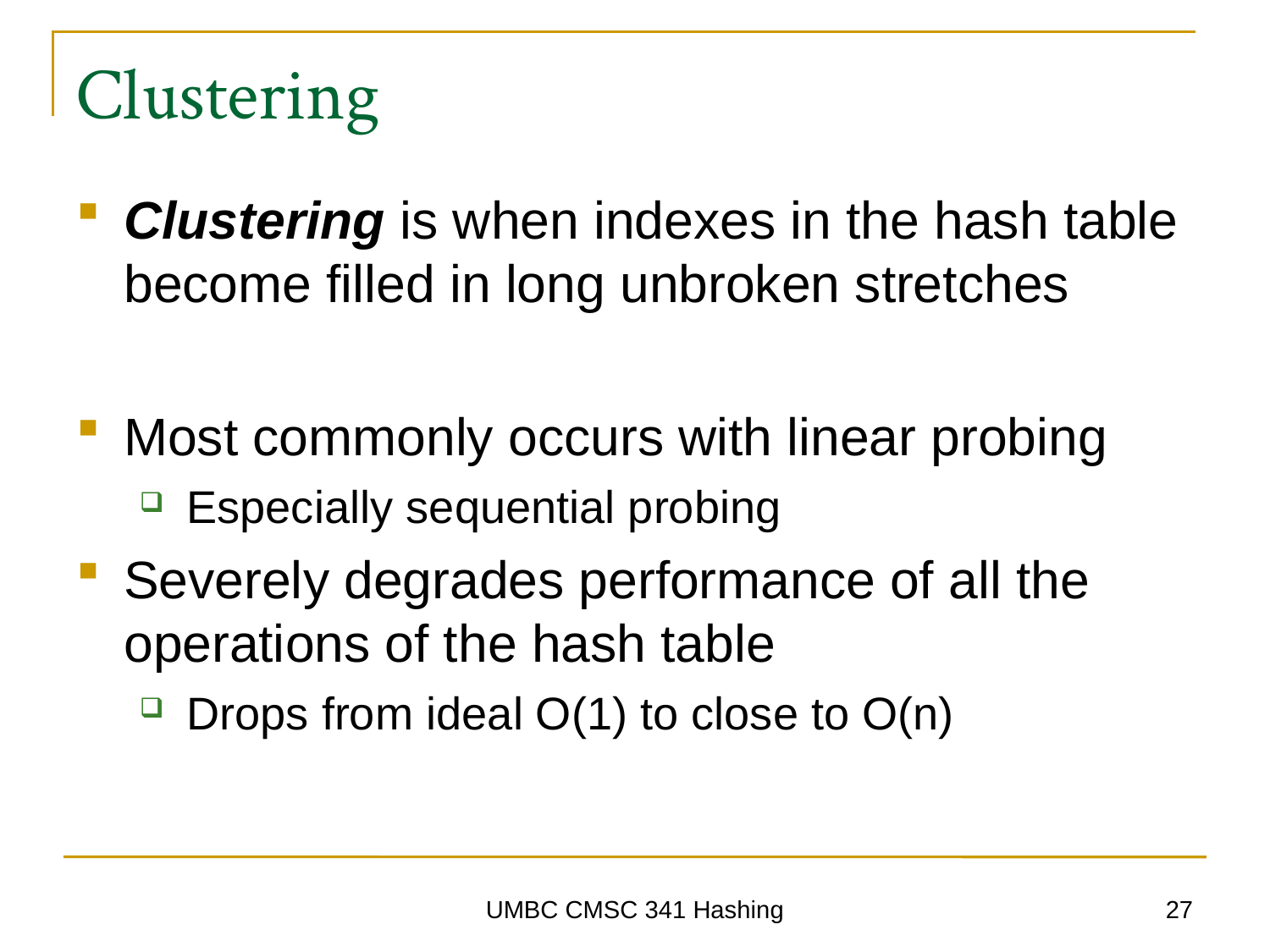

# Clustering
Clustering is when indexes in the hash table become filled in long unbroken stretches

Most commonly occurs with linear probing
Especially sequential probing
Severely degrades performance of all the operations of the hash table
Drops from ideal O(1) to close to O(n)

27
UMBC CMSC 341 Hashing